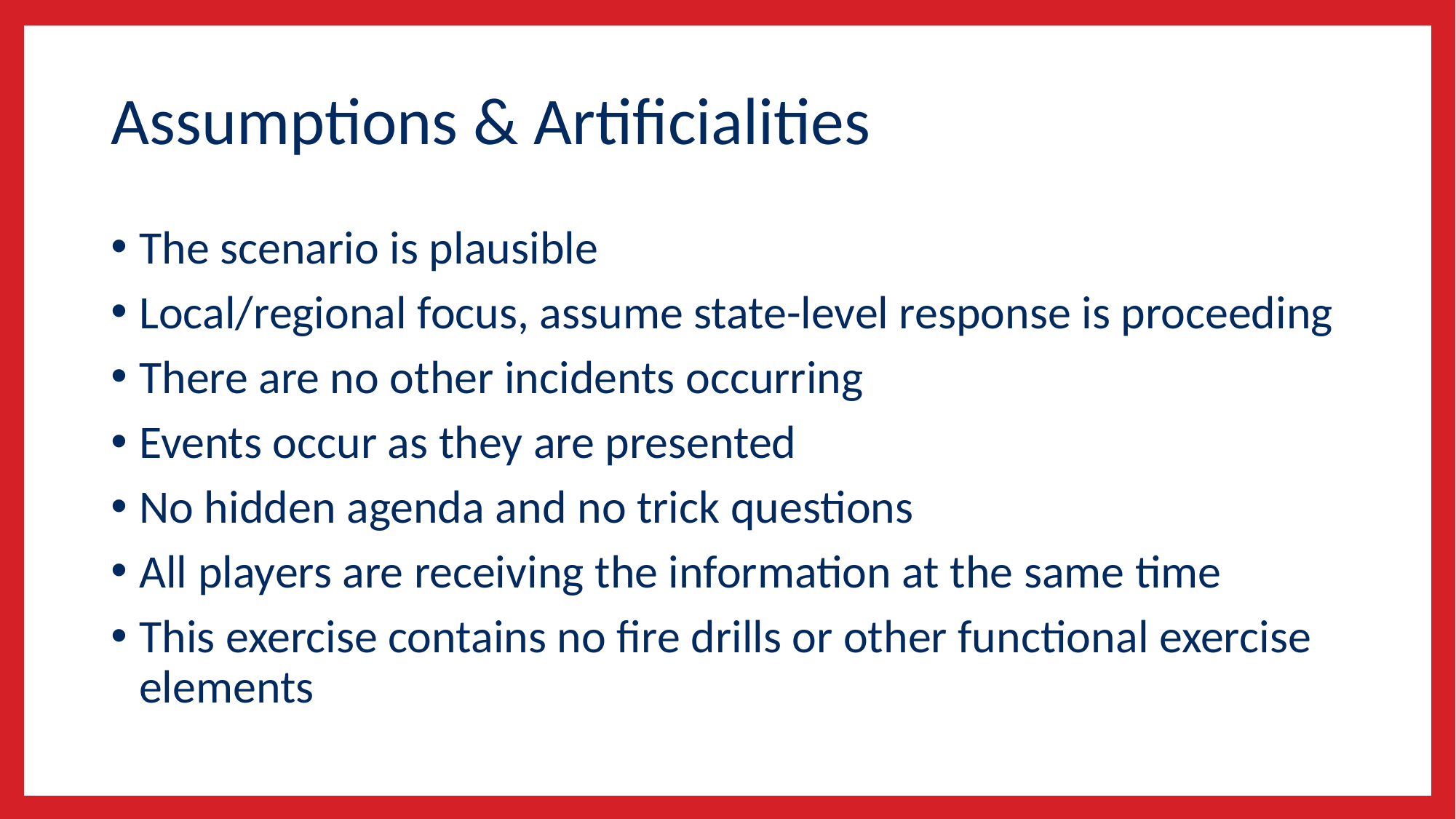

# Assumptions & Artificialities
The scenario is plausible
Local/regional focus, assume state-level response is proceeding
There are no other incidents occurring
Events occur as they are presented
No hidden agenda and no trick questions
All players are receiving the information at the same time
This exercise contains no fire drills or other functional exercise elements